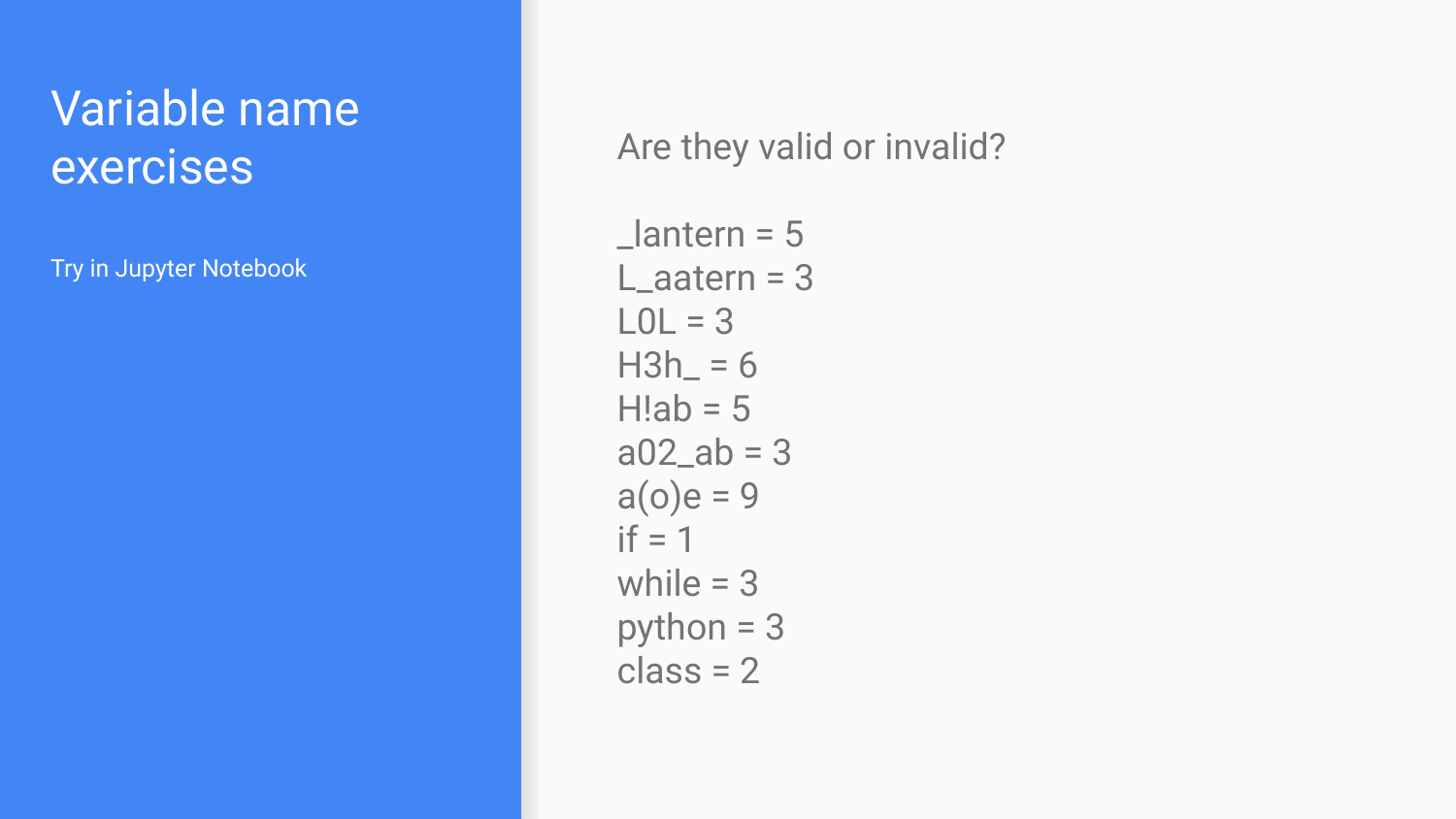

# Variable name exercises
Are they valid or invalid?

_lantern = 5
L_aatern = 3
L0L = 3
H3h_ = 6
H!ab = 5
a02_ab = 3
a(o)e = 9
if = 1
while = 3
python = 3
class = 2
Try in Jupyter Notebook